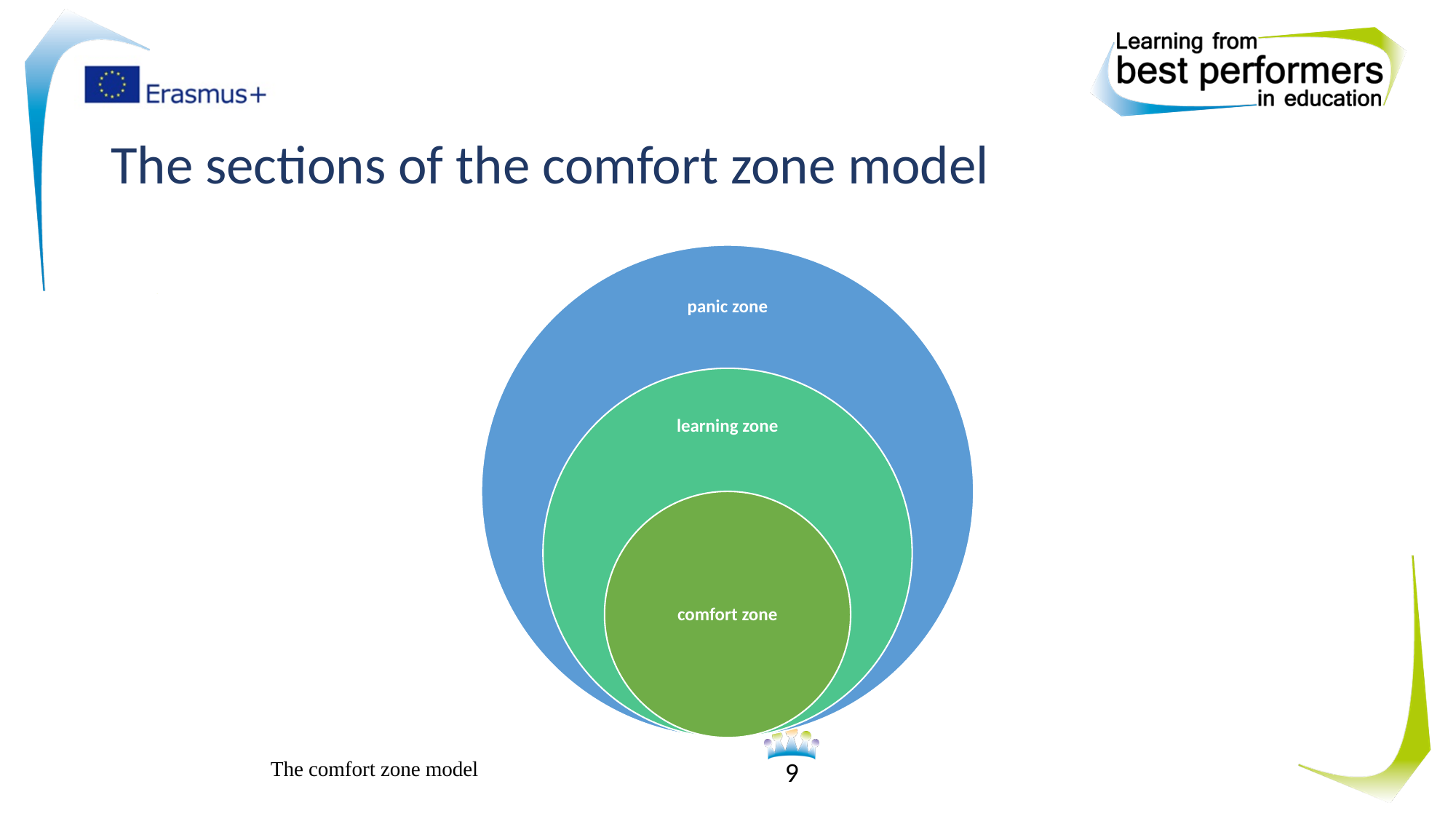

# The sections of the comfort zone model
panic zone
learning zone
comfort zone
The comfort zone model
9